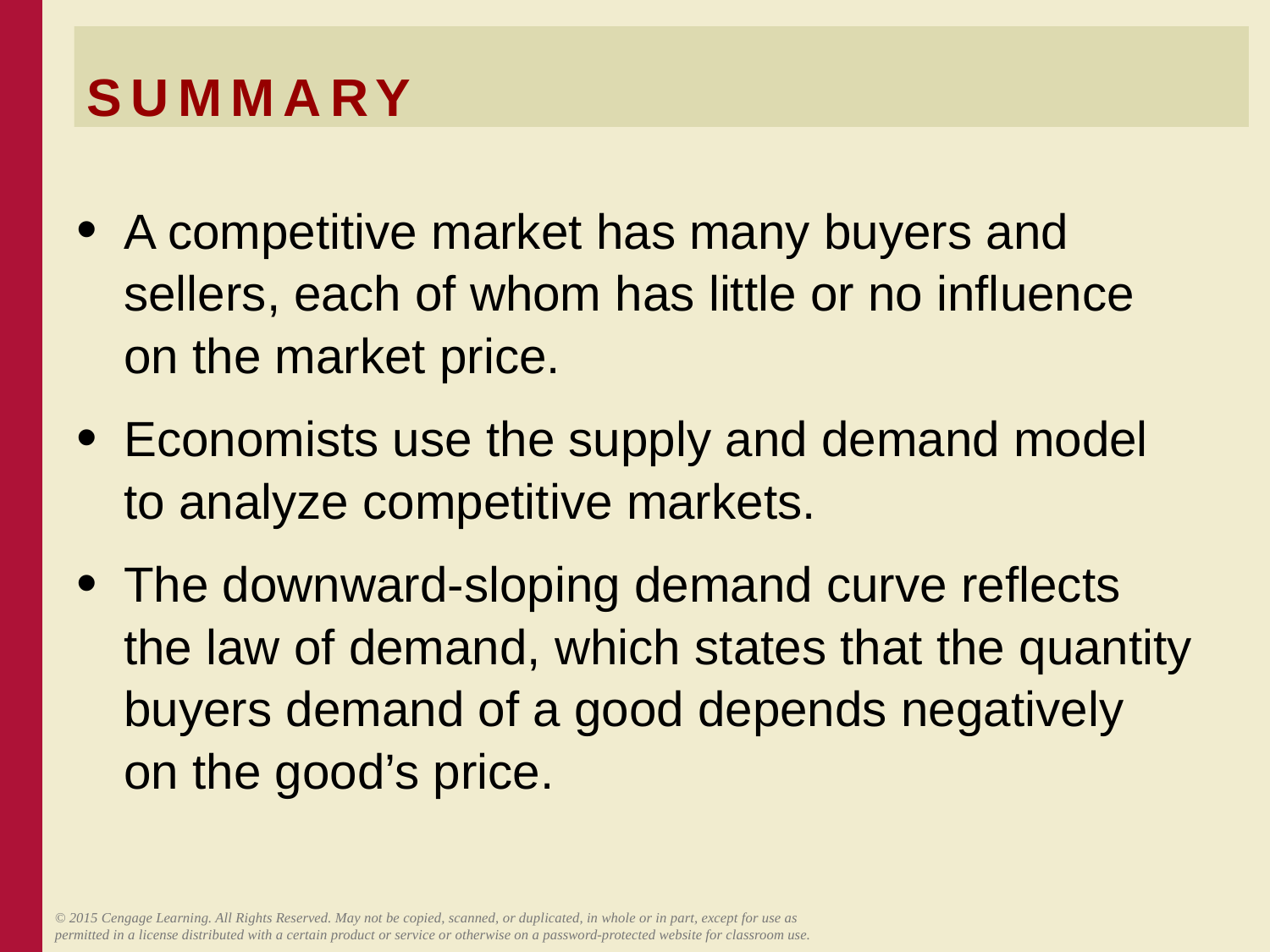

# SUMMARY
A competitive market has many buyers and sellers, each of whom has little or no influence
on the market price.
Economists use the supply and demand model to analyze competitive markets.
The downward-sloping demand curve reflects the law of demand, which states that the quantity buyers demand of a good depends negatively on the good’s price.
© 2015 Cengage Learning. All Rights Reserved. May not be copied, scanned, or duplicated, in whole or in part, except for use as permitted in a license distributed with a certain product or service or otherwise on a password-protected website for classroom use.